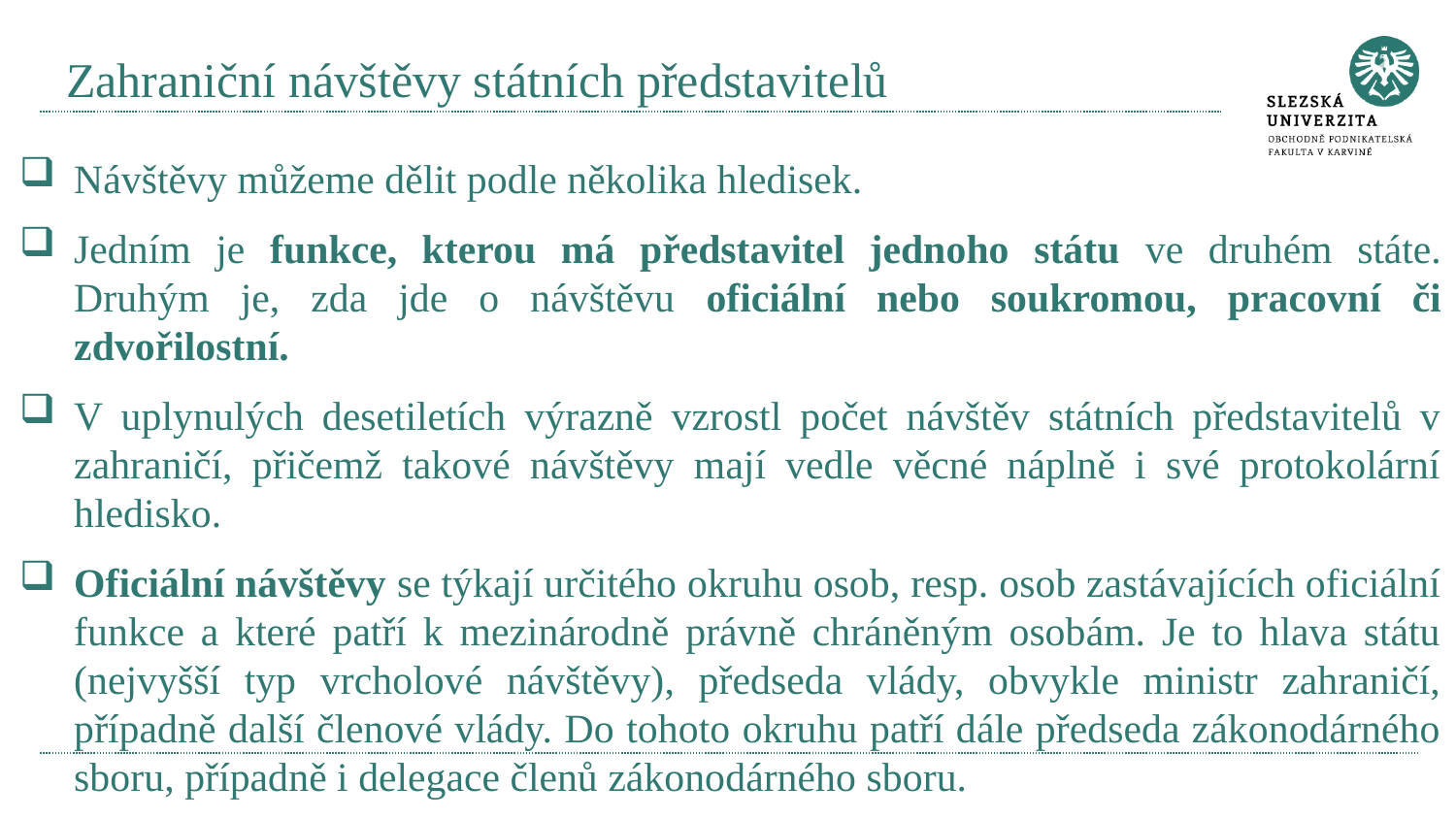

# Zahraniční návštěvy státních představitelů
Návštěvy můžeme dělit podle několika hledisek.
Jedním je funkce, kterou má představitel jednoho státu ve druhém státe. Druhým je, zda jde o návštěvu oficiální nebo soukromou, pracovní či zdvořilostní.
V uplynulých desetiletích výrazně vzrostl počet návštěv státních představitelů v zahraničí, přičemž takové návštěvy mají vedle věcné náplně i své protokolární hledisko.
Oficiální návštěvy se týkají určitého okruhu osob, resp. osob zastávajících oficiální funkce a které patří k mezinárodně právně chráněným osobám. Je to hlava státu (nejvyšší typ vrcholové návštěvy), předseda vlády, obvykle ministr zahraničí, případně další členové vlády. Do tohoto okruhu patří dále předseda zákonodárného sboru, případně i delegace členů zákonodárného sboru.